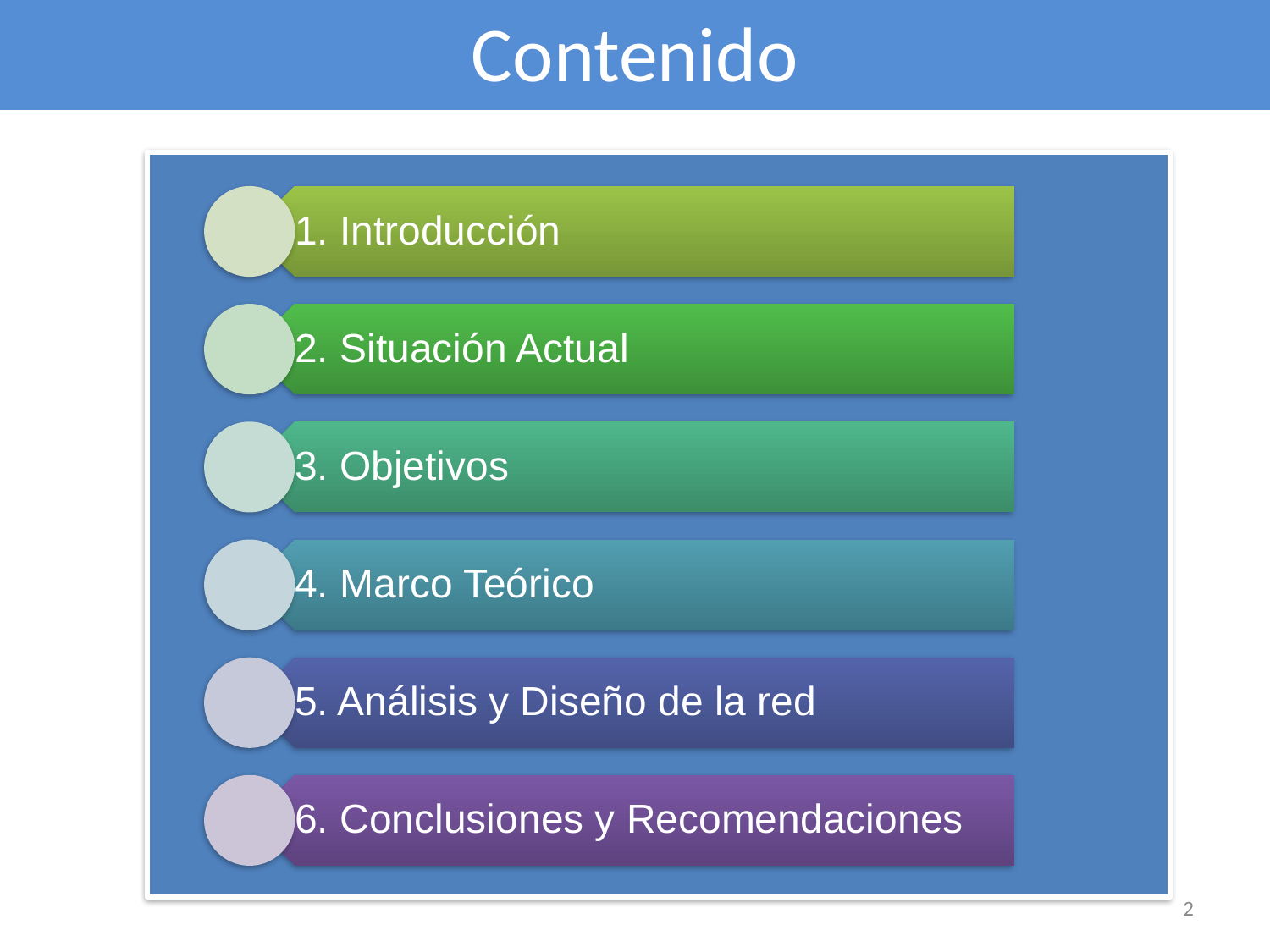

# Contenido

1. Introducción
2. Situación Actual
3. Objetivos
4. Marco Teórico
5. Análisis y Diseño de la red
6. Conclusiones y Recomendaciones
2